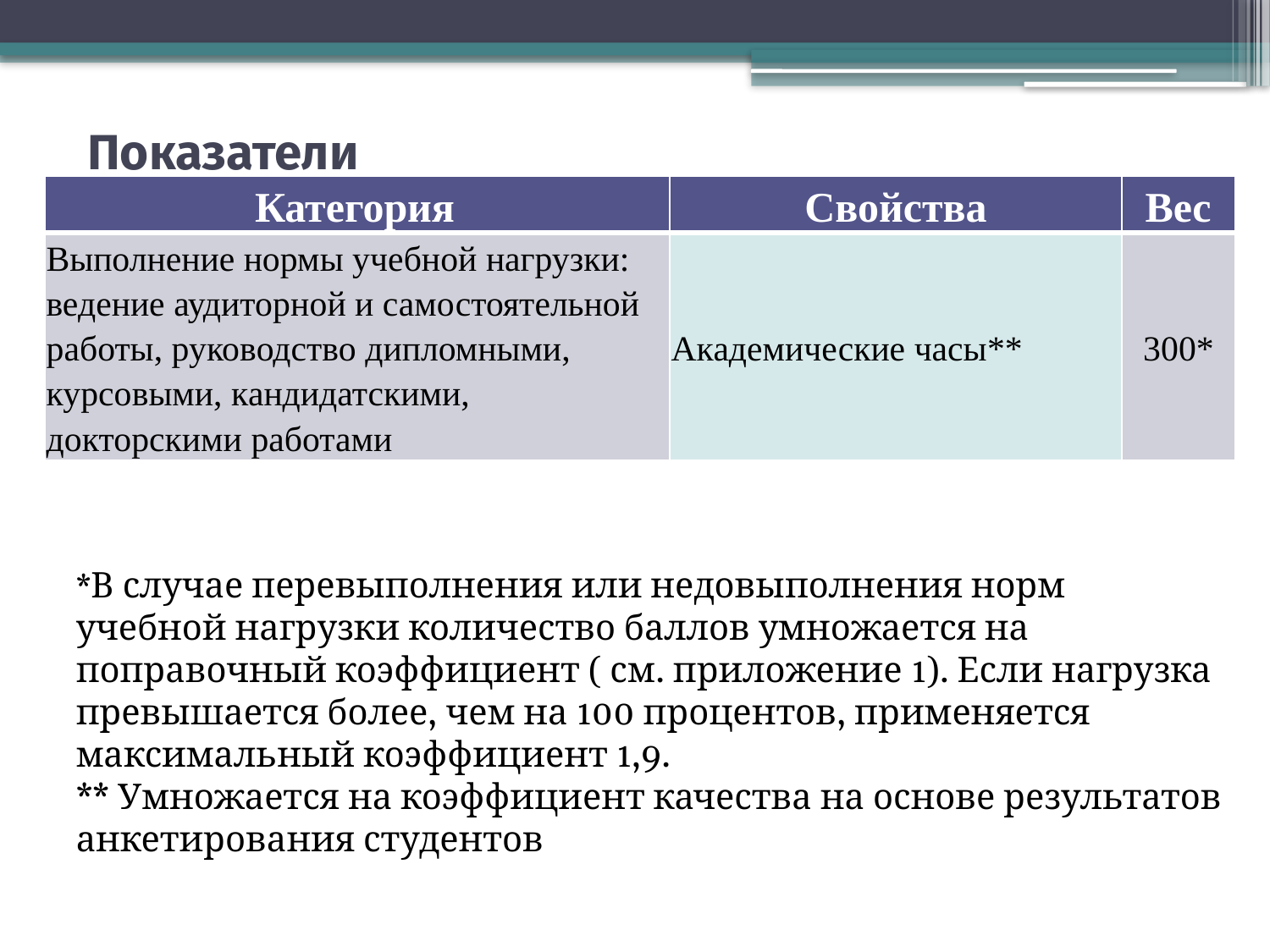

# Показатели
| Категория | Свойства | Вес |
| --- | --- | --- |
| Выполнение нормы учебной нагрузки: ведение аудиторной и самостоятельной работы, руководство дипломными, курсовыми, кандидатскими, докторскими работами | Академические часы\*\* | 300\* |

*В случае перевыполнения или недовыполнения норм учебной нагрузки количество баллов умножается на поправочный коэффициент ( см. приложение 1). Если нагрузка превышается более, чем на 100 процентов, применяется максимальный коэффициент 1,9.
** Умножается на коэффициент качества на основе результатов анкетирования студентов